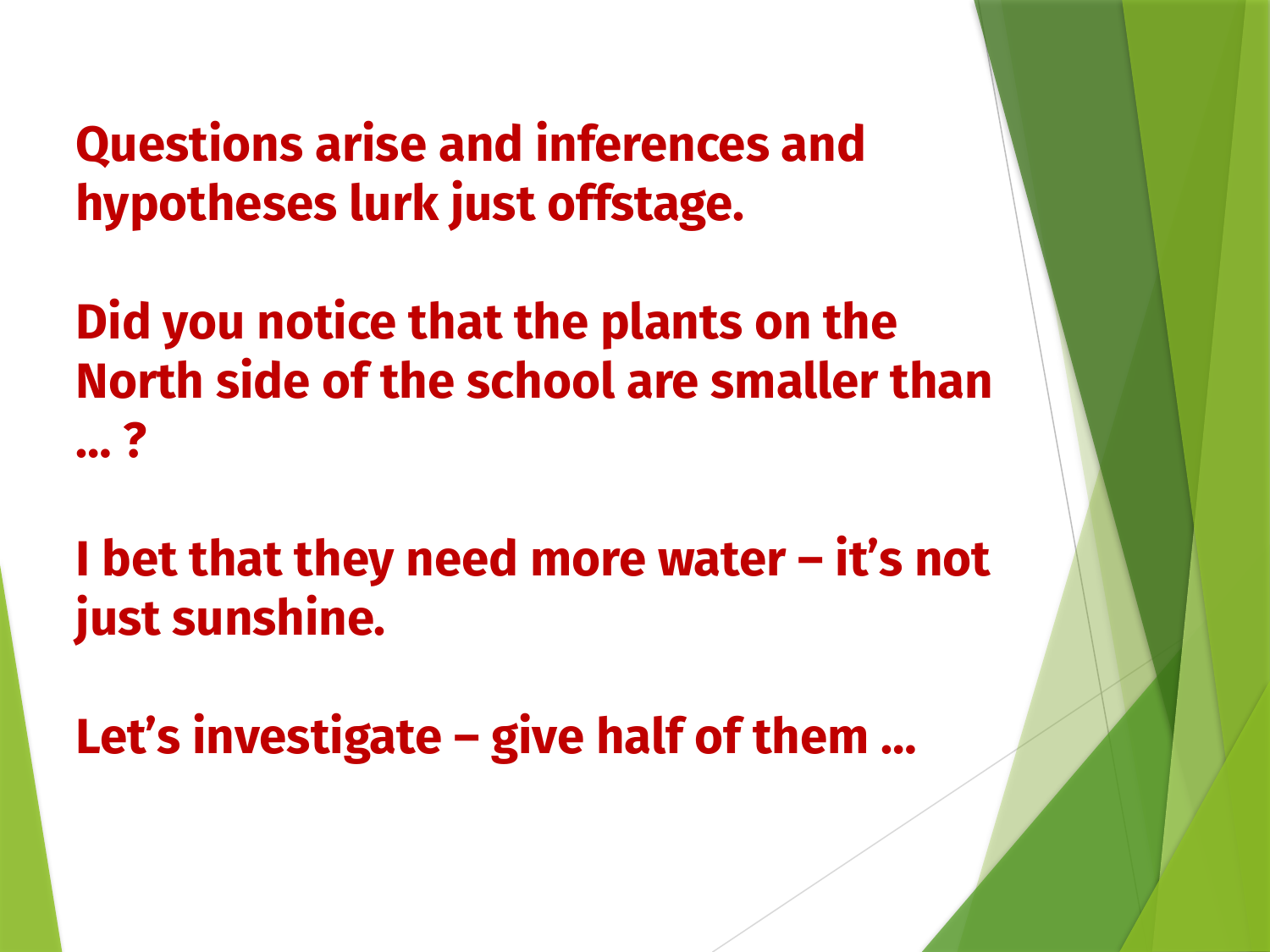

Questions arise and inferences and hypotheses lurk just offstage.

Did you notice that the plants on the North side of the school are smaller than … ?

I bet that they need more water – it’s not just sunshine.

Let’s investigate – give half of them …